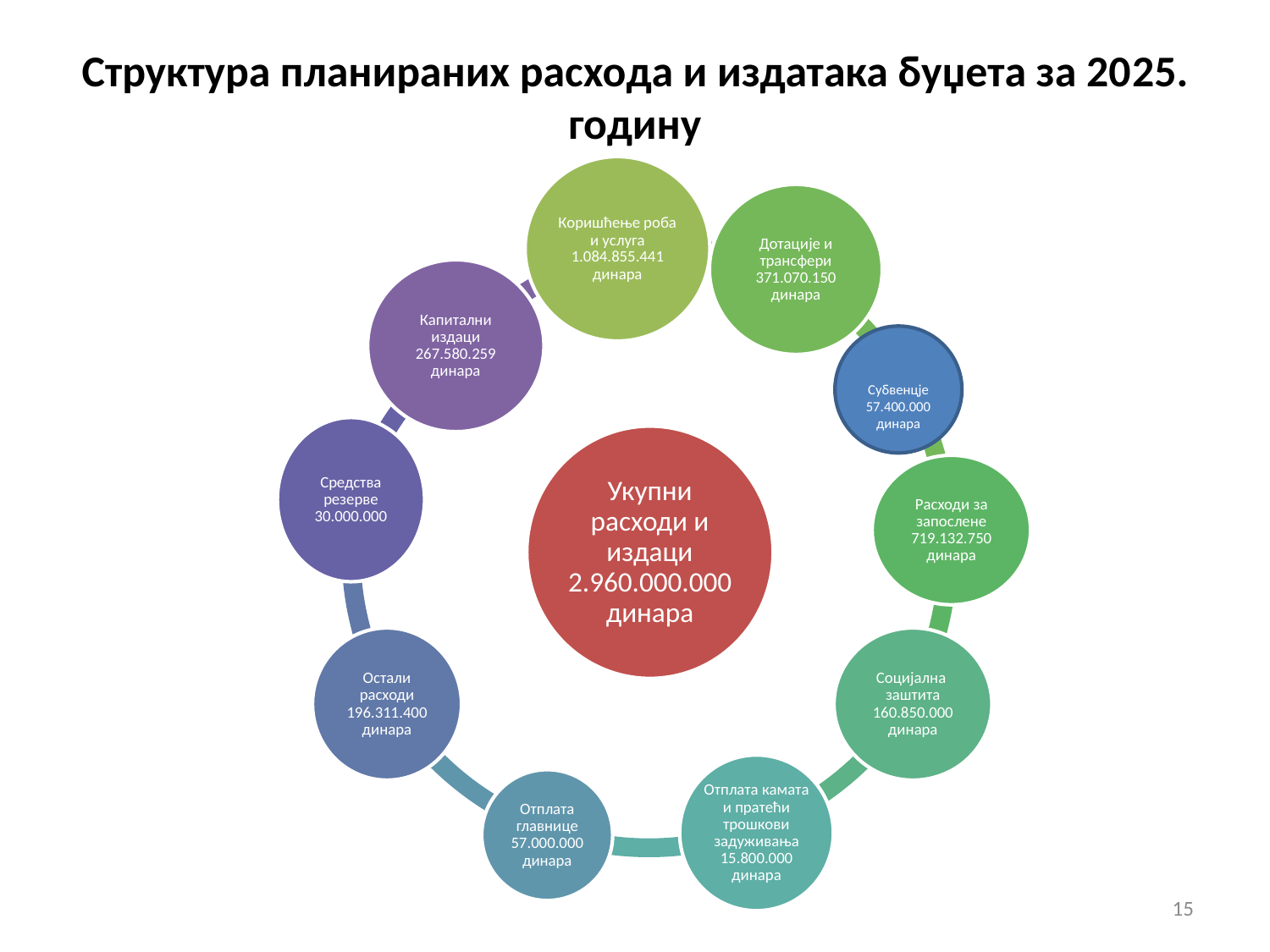

# Структура планираних расхода и издатака буџета за 2025. годину
Укупни расходи и издаци 2.960.000.000 динара
Коришћење роба и услуга 1.084.855.441 динара
Дотације и трансфери 371.070.150 динара
Расходи за запослене 719.132.750 динара
Социјална  заштита 160.850.000 динара
Отплата камата и пратећи трошкови задуживања 15.800.000 динара
Отплата главнице 57.000.000 динара
Остали расходи 196.311.400 динара
Средства резерве 30.000.000
Капитални издаци 267.580.259 динара
		Субвенцје
57.400.000 динара
15